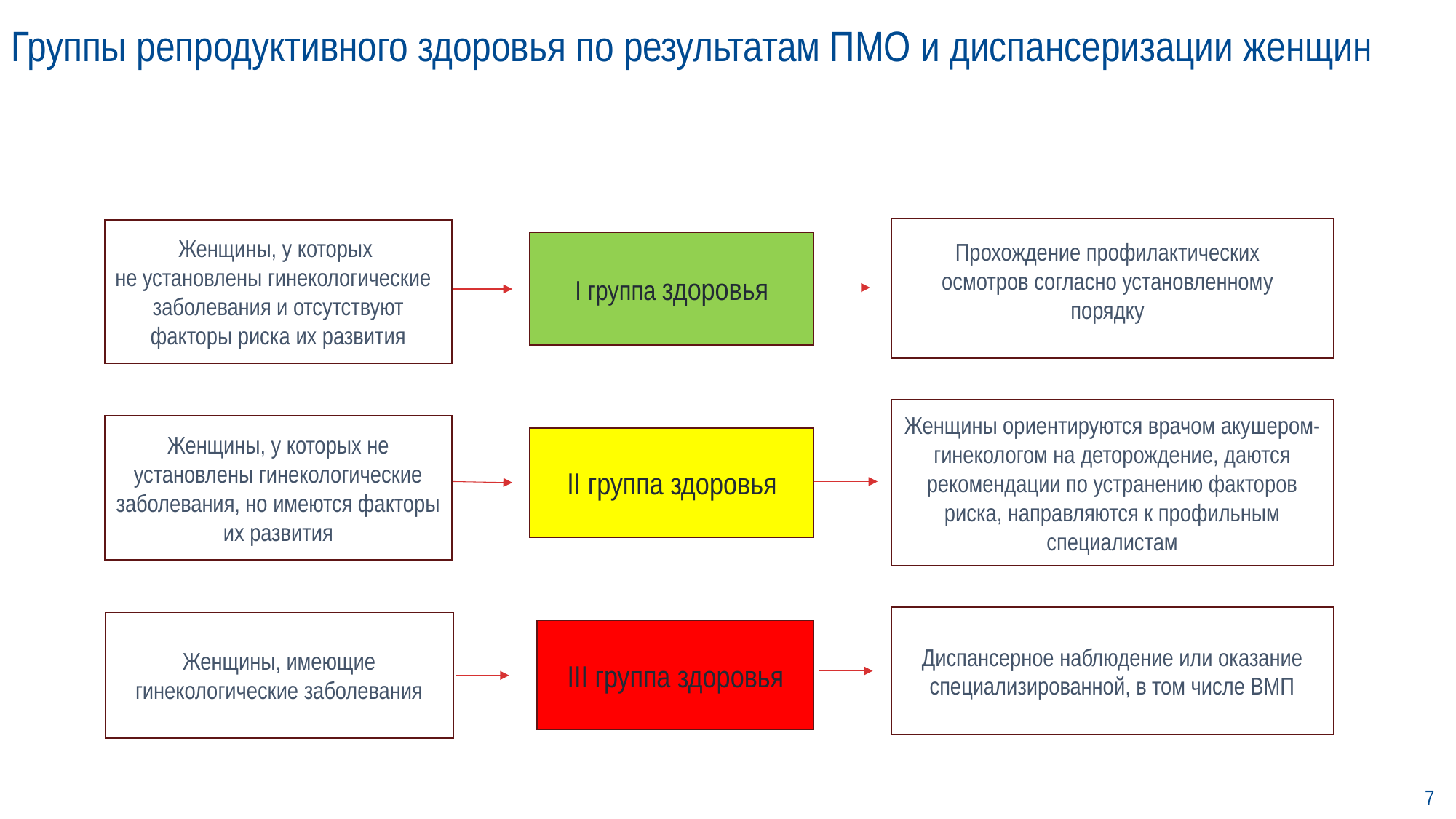

# Группы репродуктивного здоровья по результатам ПМО и диспансеризации женщин
п
Женщины, у которых
не установлены гинекологические
заболевания и отсутствуют факторы риска их развития
Прохождение профилактических
осмотров согласно установленному порядку

I группа здоровья
Женщины ориентируются врачом акушером-гинекологом на деторождение, даются рекомендации по устранению факторов риска, направляются к профильным специалистам
Женщины, у которых не установлены гинекологические заболевания, но имеются факторы их развития
II группа здоровья
Диспансерное наблюдение или оказание специализированной, в том числе ВМП
Женщины, имеющие гинекологические заболевания
III группа здоровья
7